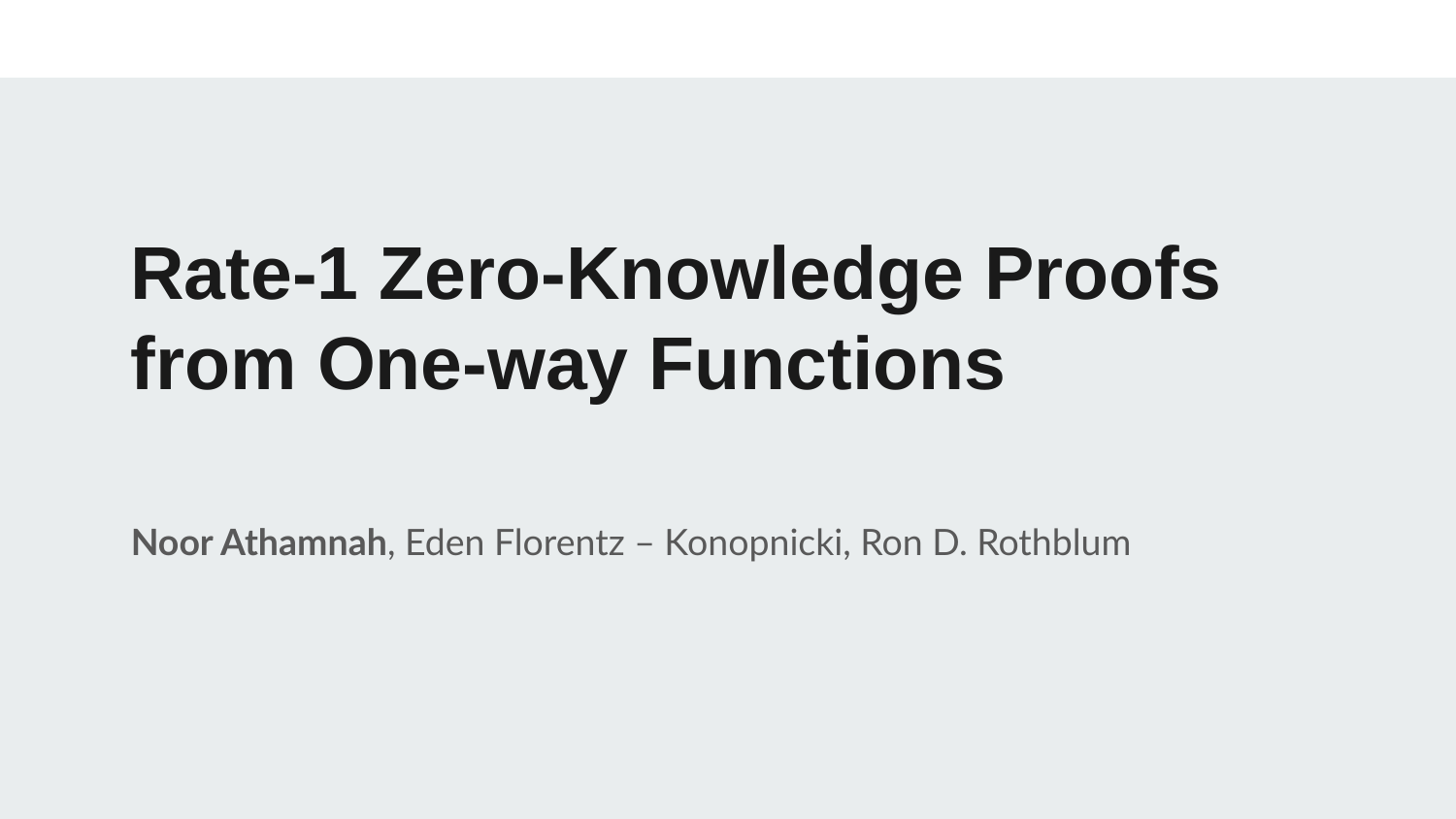

# Rate-1 Zero-Knowledge Proofs from One-way Functions
Noor Athamnah, Eden Florentz – Konopnicki, Ron D. Rothblum